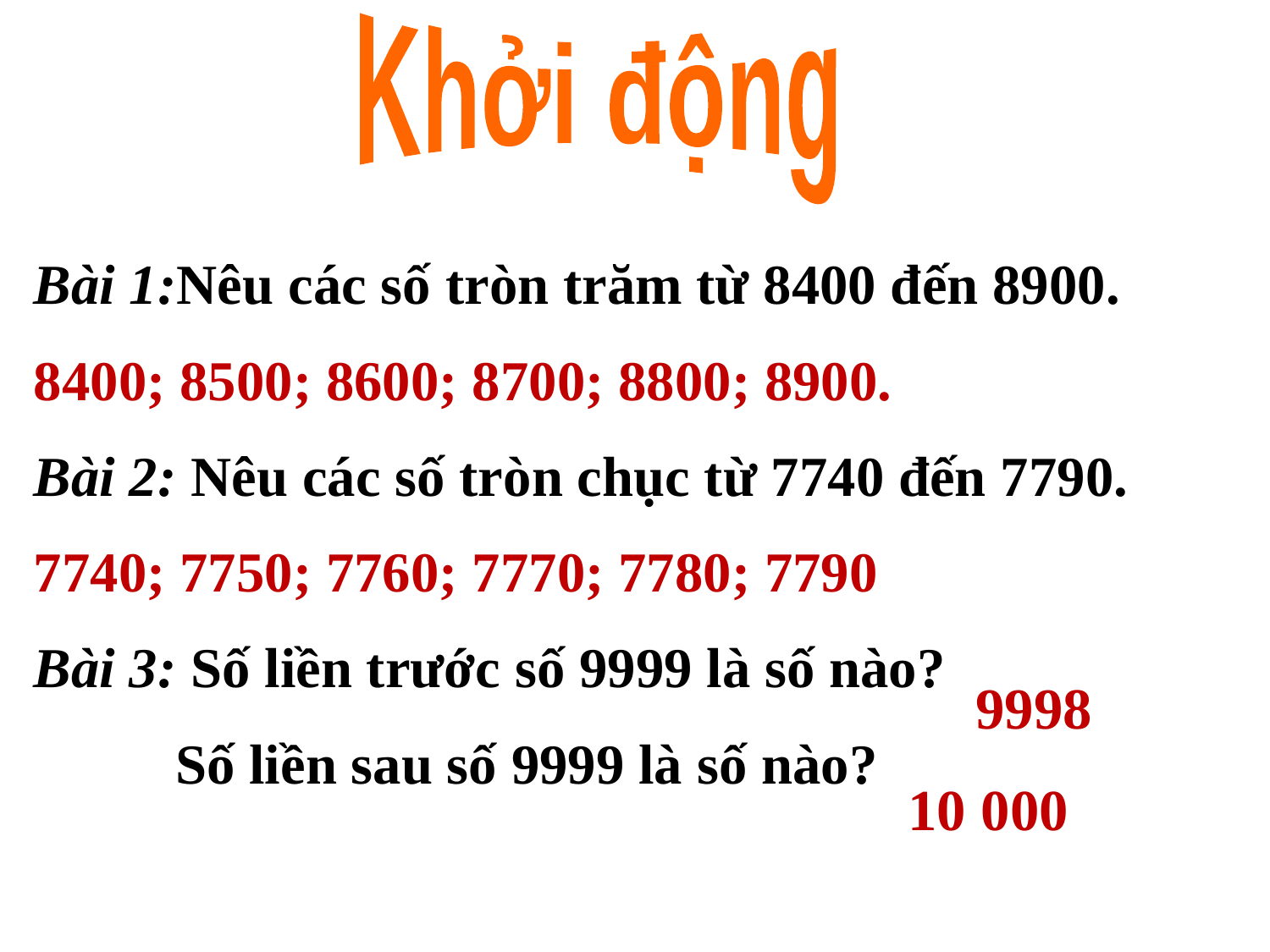

Khởi động

Bài 1:Nêu các số tròn trăm từ 8400 đến 8900.
8400; 8500; 8600; 8700; 8800; 8900.
Bài 2: Nêu các số tròn chục từ 7740 đến 7790.
7740; 7750; 7760; 7770; 7780; 7790
Bài 3: Số liền trước số 9999 là số nào?
          Số liền sau số 9999 là số nào?
# 9998
10 000